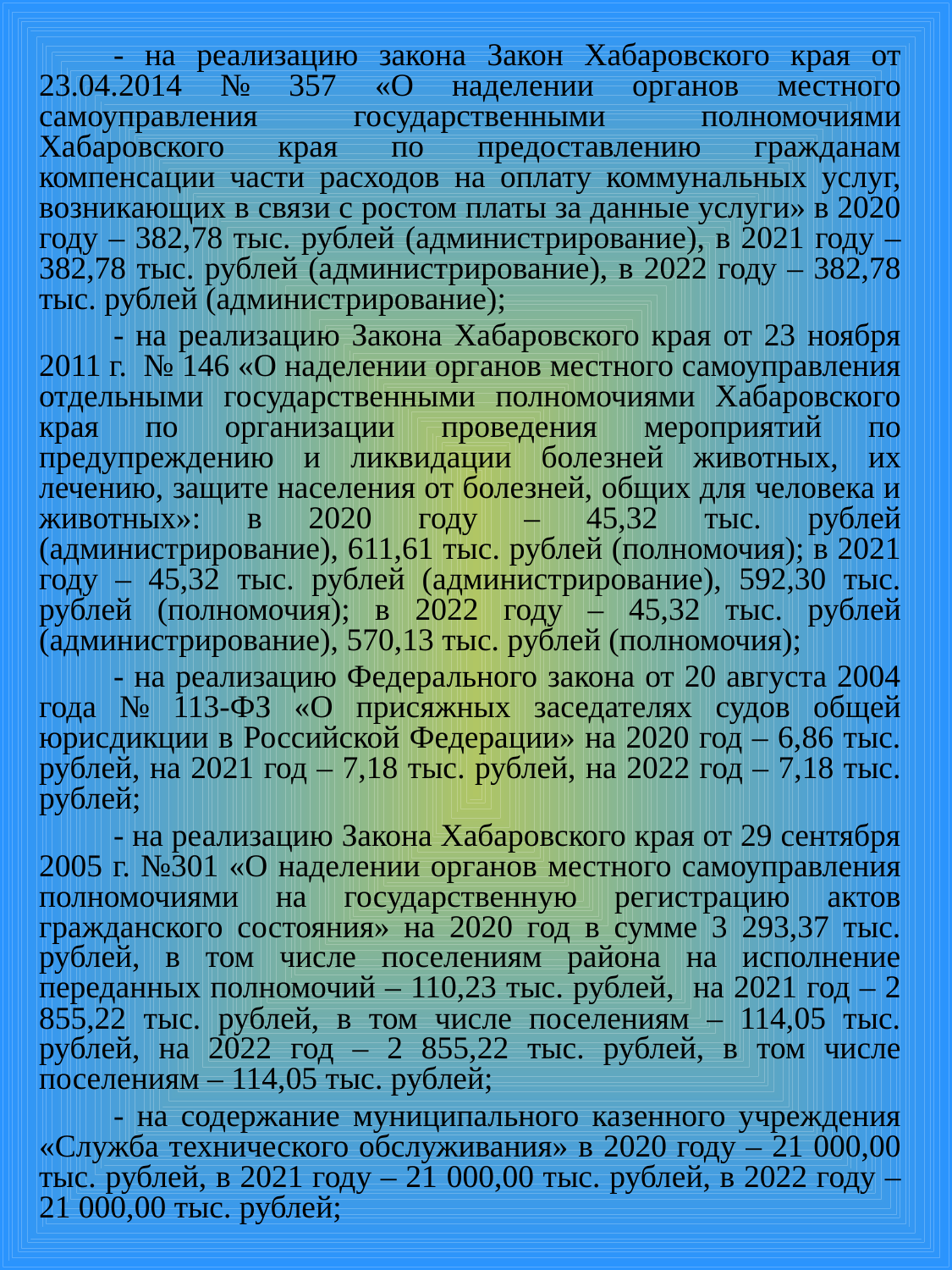

- на реализацию закона Закон Хабаровского края от 23.04.2014 № 357 «О наделении органов местного самоуправления государственными полномочиями Хабаровского края по предоставлению гражданам компенсации части расходов на оплату коммунальных услуг, возникающих в связи с ростом платы за данные услуги» в 2020 году – 382,78 тыс. рублей (администрирование), в 2021 году – 382,78 тыс. рублей (администрирование), в 2022 году – 382,78 тыс. рублей (администрирование);
- на реализацию Закона Хабаровского края от 23 ноября 2011 г.  № 146 «О наделении органов местного самоуправления отдельными государственными полномочиями Хабаровского края по организации проведения мероприятий по предупреждению и ликвидации болезней животных, их лечению, защите населения от болезней, общих для человека и животных»: в 2020 году – 45,32 тыс. рублей (администрирование), 611,61 тыс. рублей (полномочия); в 2021 году – 45,32 тыс. рублей (администрирование), 592,30 тыс. рублей (полномочия); в 2022 году – 45,32 тыс. рублей (администрирование), 570,13 тыс. рублей (полномочия);
- на реализацию Федерального закона от 20 августа 2004 года № 113-ФЗ «О присяжных заседателях судов общей юрисдикции в Российской Федерации» на 2020 год – 6,86 тыс. рублей, на 2021 год – 7,18 тыс. рублей, на 2022 год – 7,18 тыс. рублей;
- на реализацию Закона Хабаровского края от 29 сентября 2005 г. №301 «О наделении органов местного самоуправления полномочиями на государственную регистрацию актов гражданского состояния» на 2020 год в сумме 3 293,37 тыс. рублей, в том числе поселениям района на исполнение переданных полномочий – 110,23 тыс. рублей,  на 2021 год – 2 855,22 тыс. рублей, в том числе поселениям – 114,05 тыс. рублей, на 2022 год – 2 855,22 тыс. рублей, в том числе поселениям – 114,05 тыс. рублей;
- на содержание муниципального казенного учреждения «Служба технического обслуживания» в 2020 году – 21 000,00 тыс. рублей, в 2021 году – 21 000,00 тыс. рублей, в 2022 году – 21 000,00 тыс. рублей;